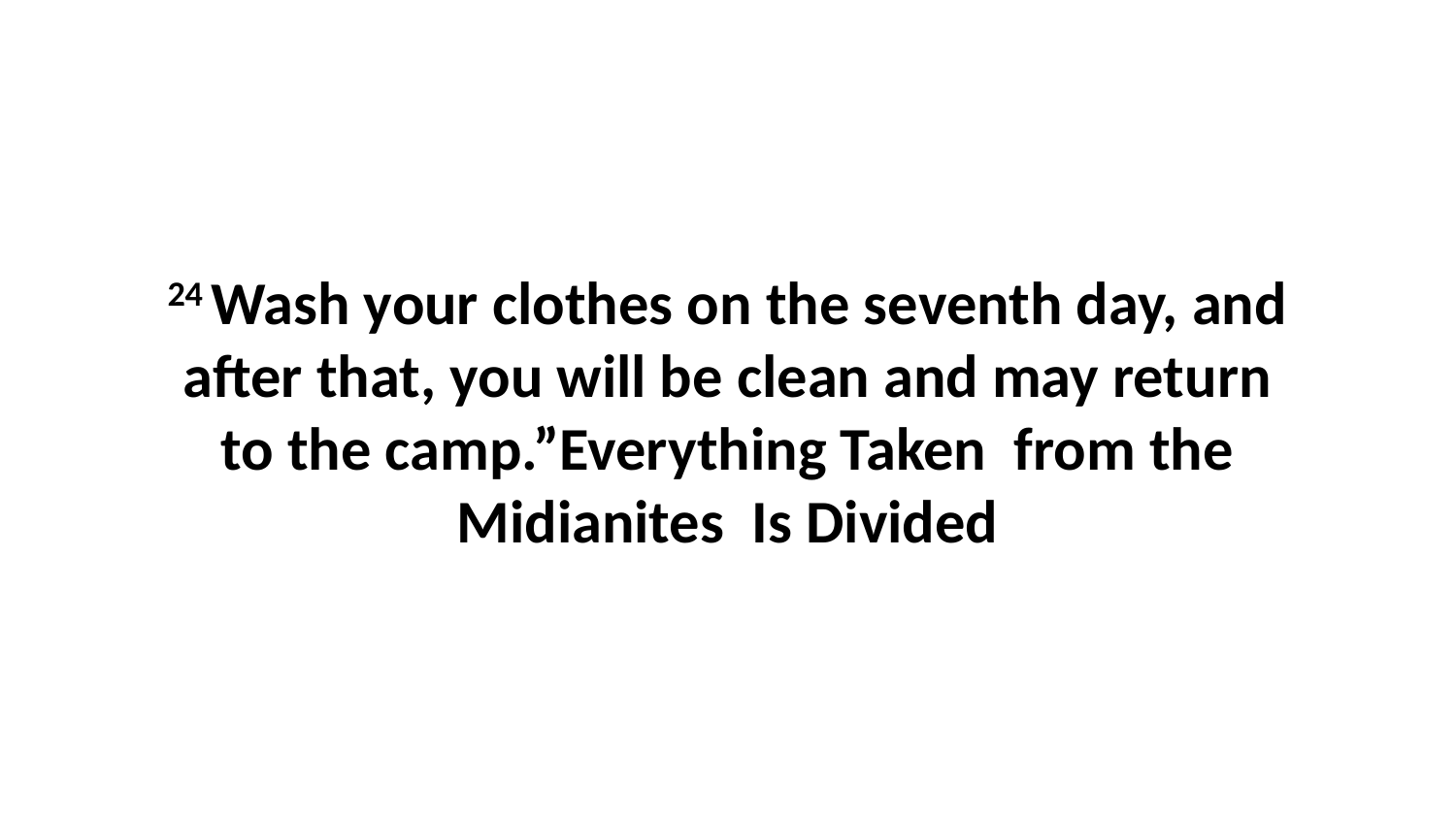

24 Wash your clothes on the seventh day, and after that, you will be clean and may return to the camp.”Everything Taken  from the Midianites  Is Divided